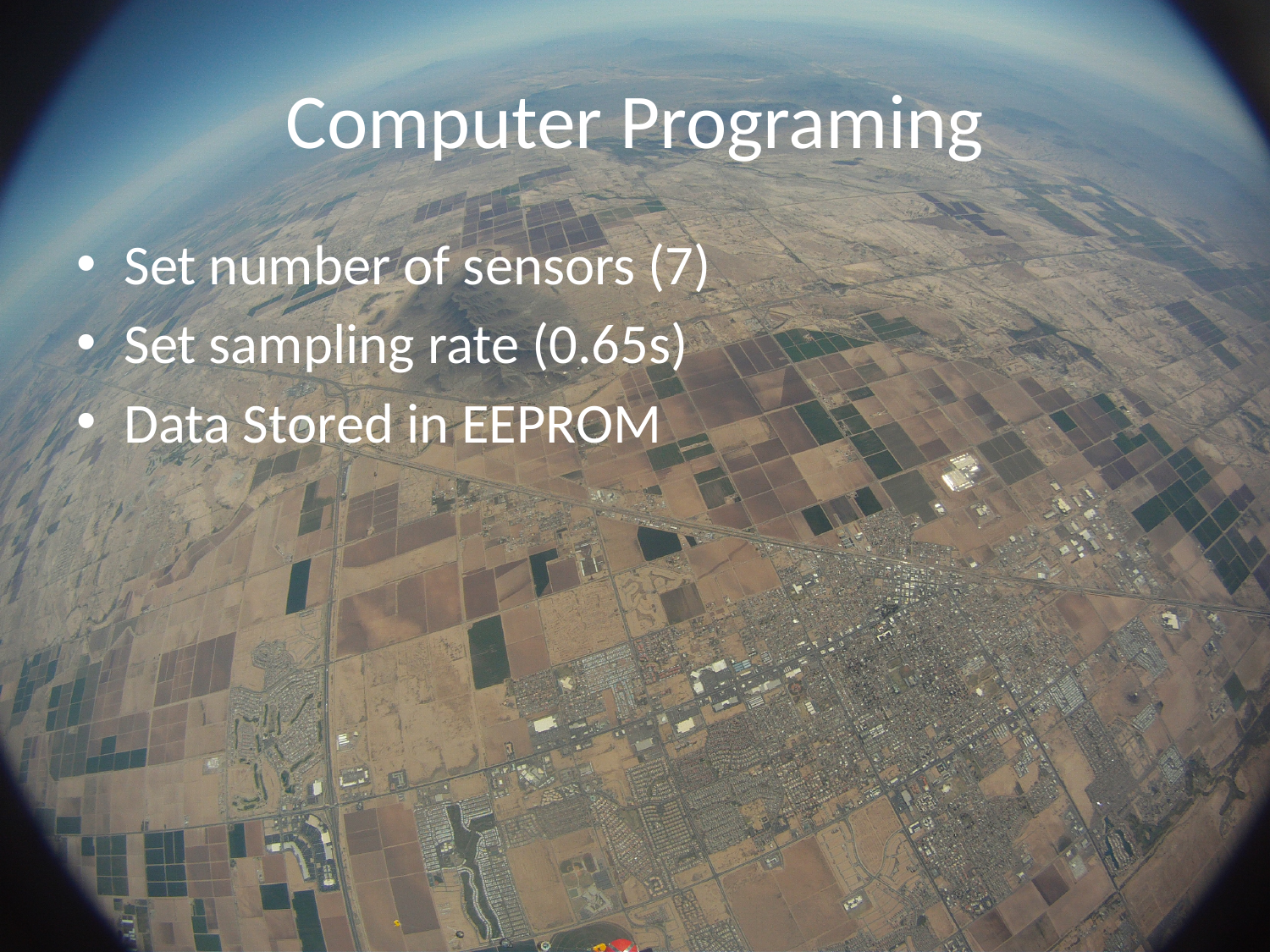

# Computer Programing
Set number of sensors (7)
Set sampling rate (0.65s)
Data Stored in EEPROM